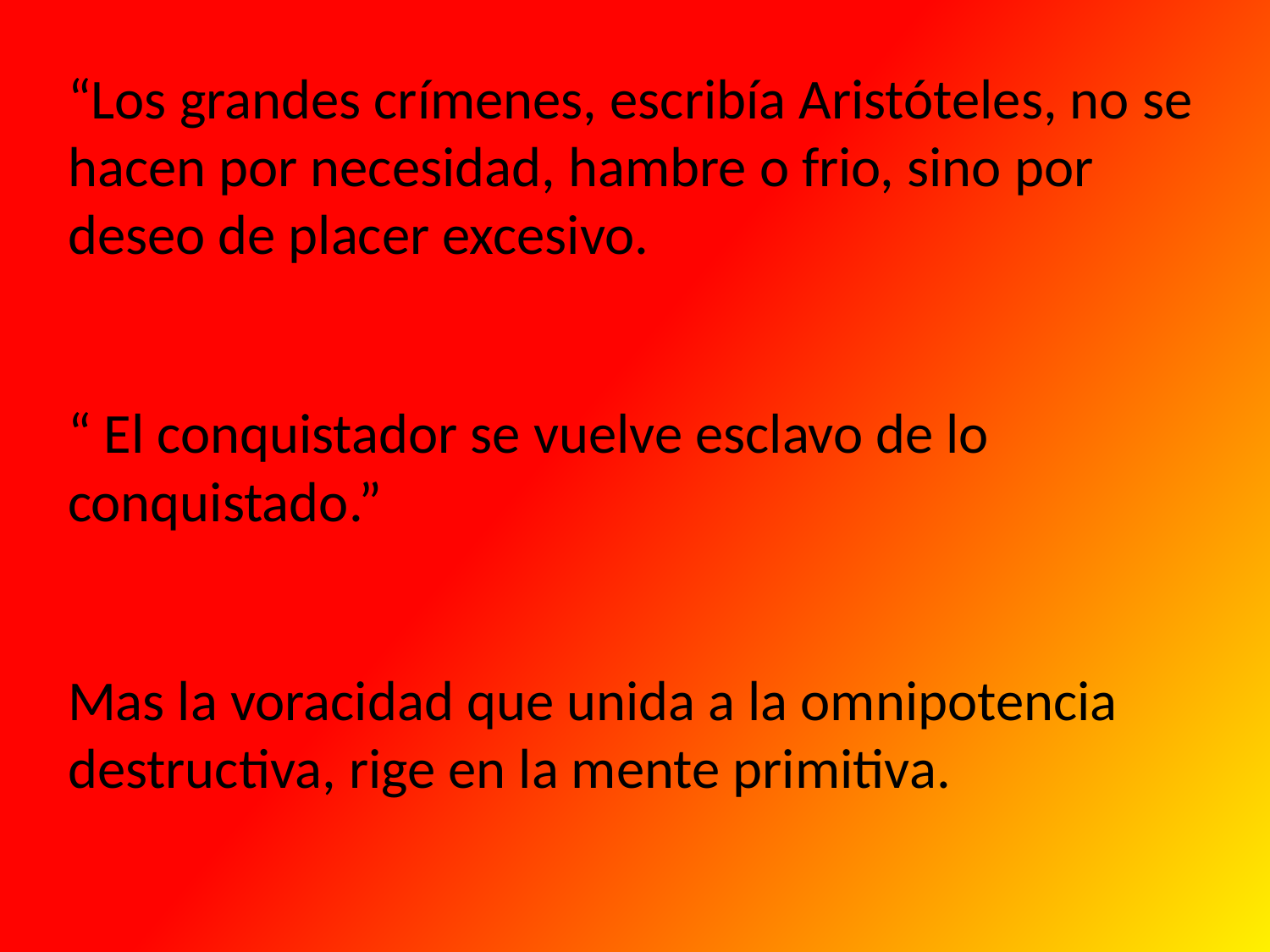

“Los grandes crímenes, escribía Aristóteles, no se hacen por necesidad, hambre o frio, sino por deseo de placer excesivo.

“ El conquistador se vuelve esclavo de lo conquistado.”

Mas la voracidad que unida a la omnipotencia destructiva, rige en la mente primitiva.
43